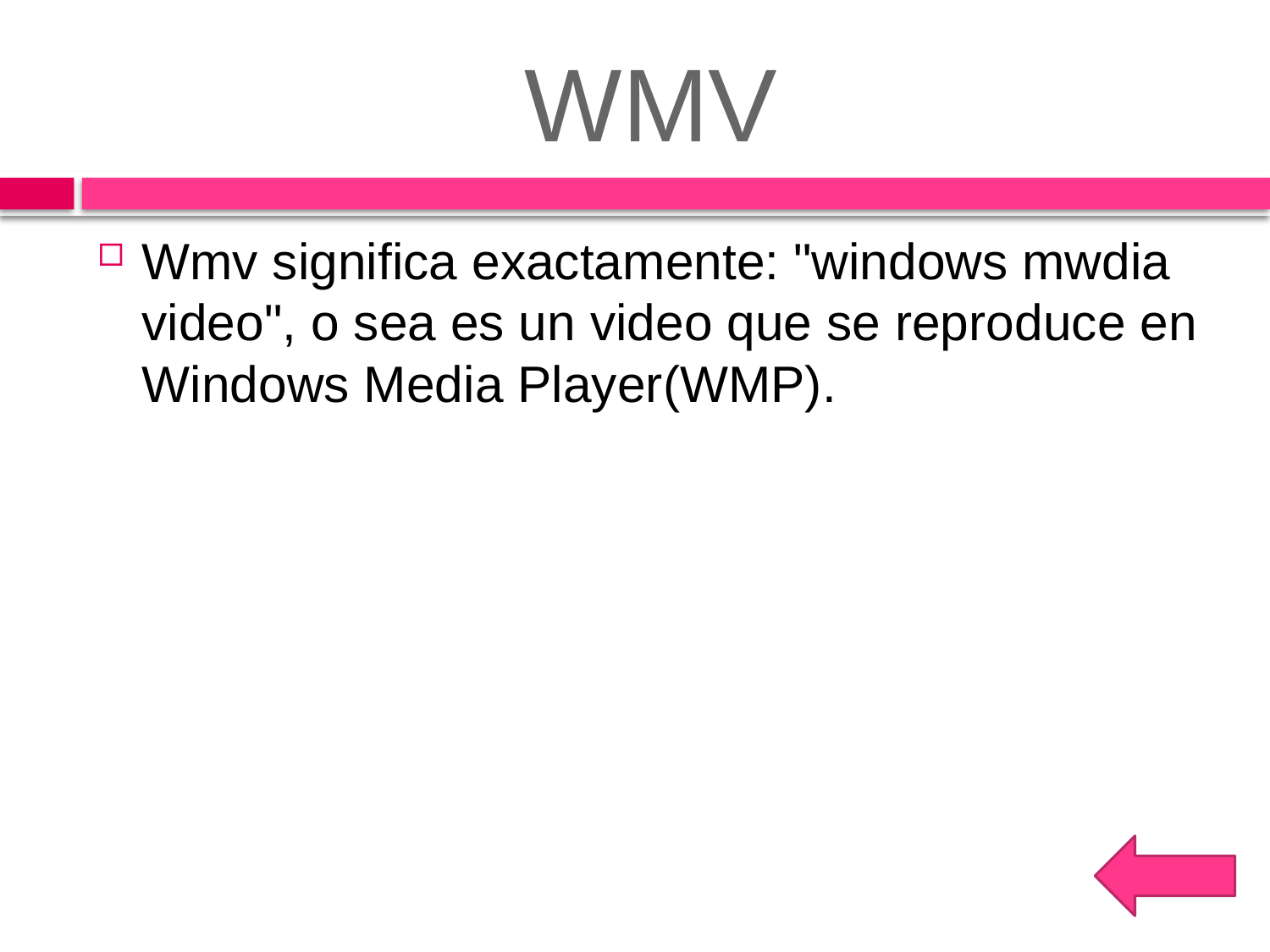

# WMV
Wmv significa exactamente: "windows mwdia video", o sea es un video que se reproduce en Windows Media Player(WMP).